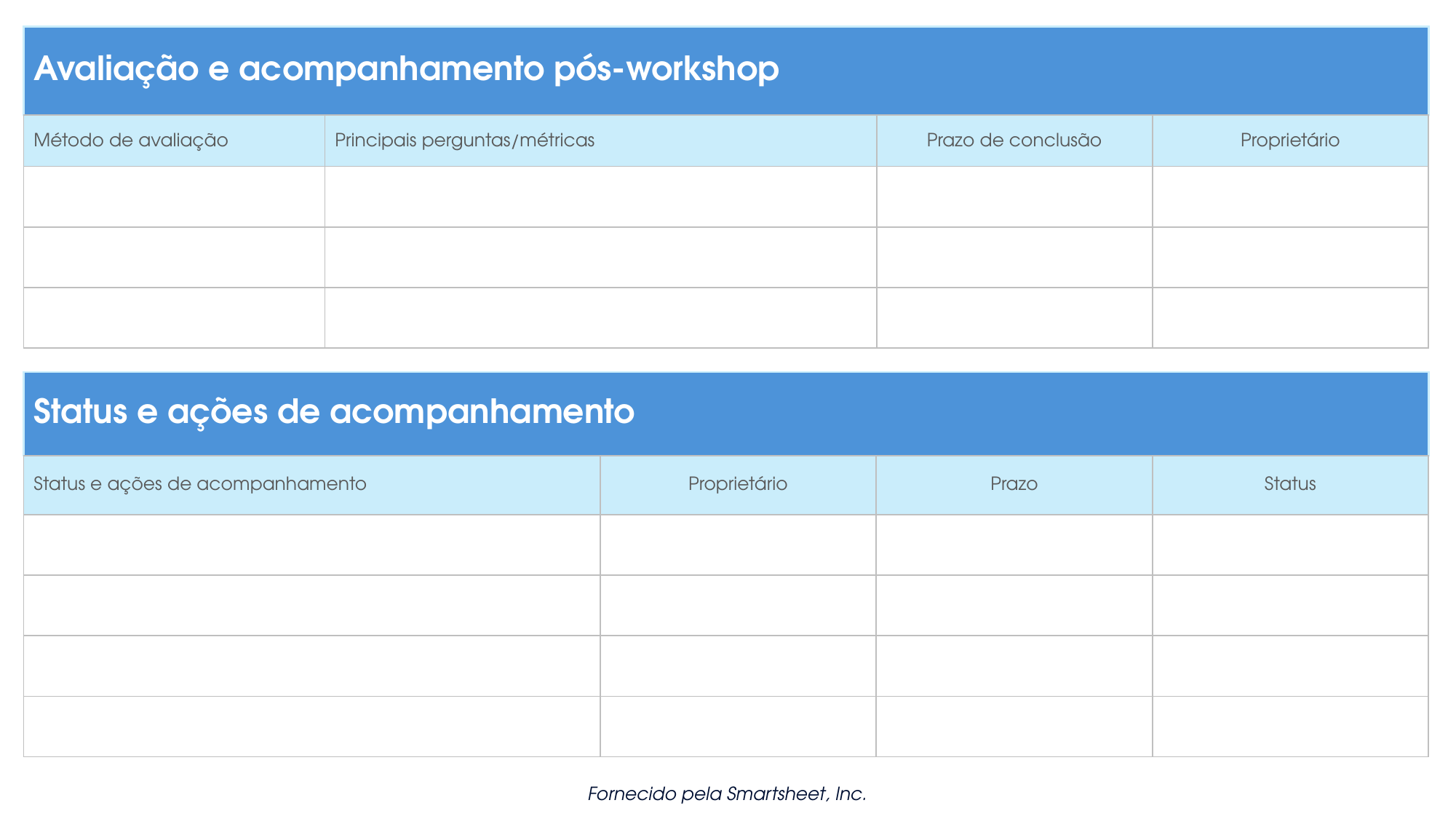

| Avaliação e acompanhamento pós-workshop |  |  |  |
| --- | --- | --- | --- |
| Método de avaliação | Principais perguntas/métricas | Prazo de conclusão | Proprietário |
|  |  |  |  |
|  |  |  |  |
|  |  |  |  |
| Status e ações de acompanhamento |  |  |  |
| --- | --- | --- | --- |
| Status e ações de acompanhamento | Proprietário | Prazo | Status |
|  |  |  |  |
|  |  |  |  |
|  |  |  |  |
|  |  |  |  |
Fornecido pela Smartsheet, Inc.